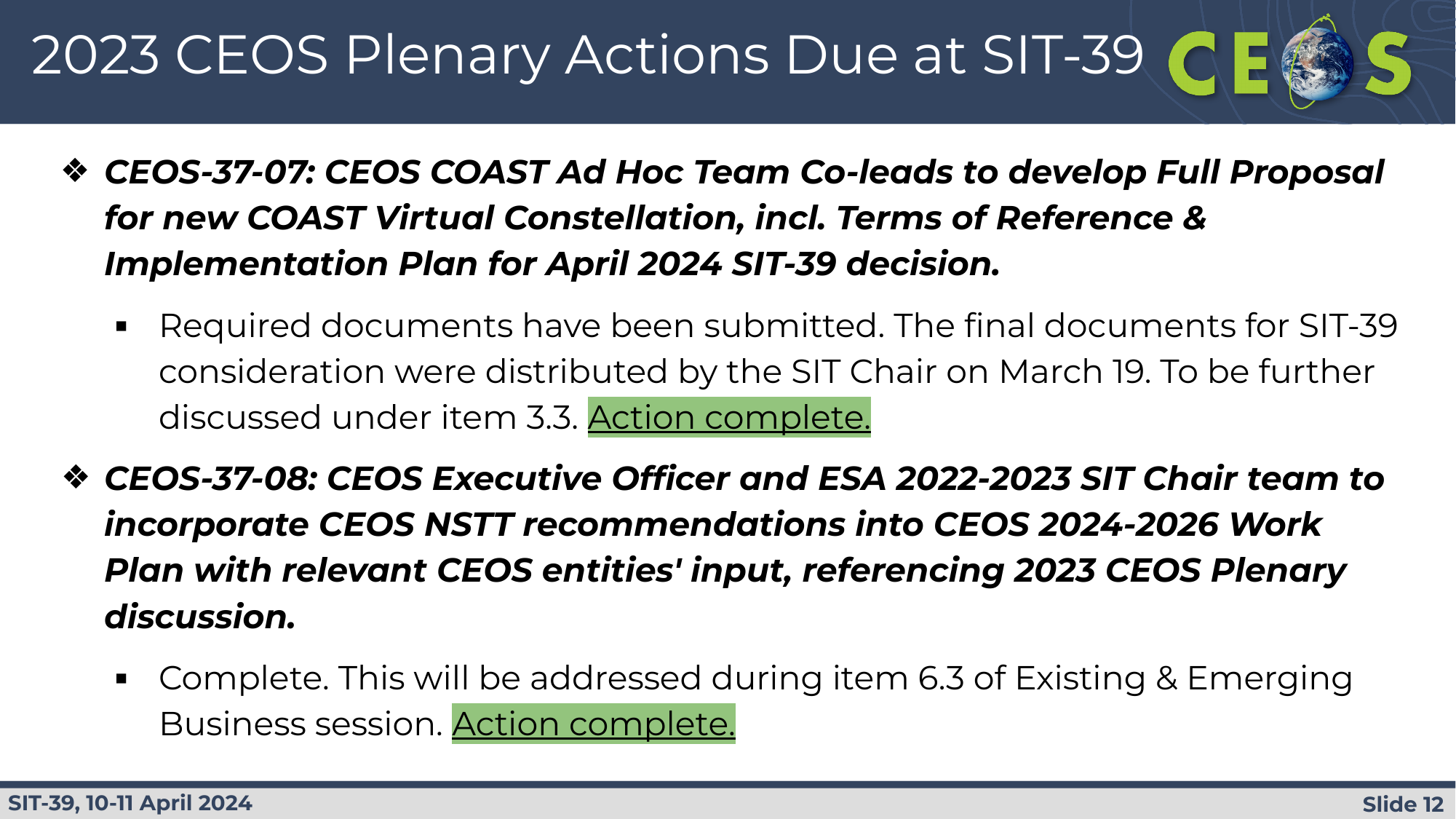

# 2023 CEOS Plenary Actions Due at SIT-39

CEOS-37-07: CEOS COAST Ad Hoc Team Co-leads to develop Full Proposal for new COAST Virtual Constellation, incl. Terms of Reference & Implementation Plan for April 2024 SIT-39 decision.
Required documents have been submitted. The final documents for SIT-39 consideration were distributed by the SIT Chair on March 19. To be further discussed under item 3.3. Action complete.
CEOS-37-08: CEOS Executive Officer and ESA 2022-2023 SIT Chair team to incorporate CEOS NSTT recommendations into CEOS 2024-2026 Work Plan with relevant CEOS entities' input, referencing 2023 CEOS Plenary discussion.
Complete. This will be addressed during item 6.3 of Existing & Emerging Business session. Action complete.